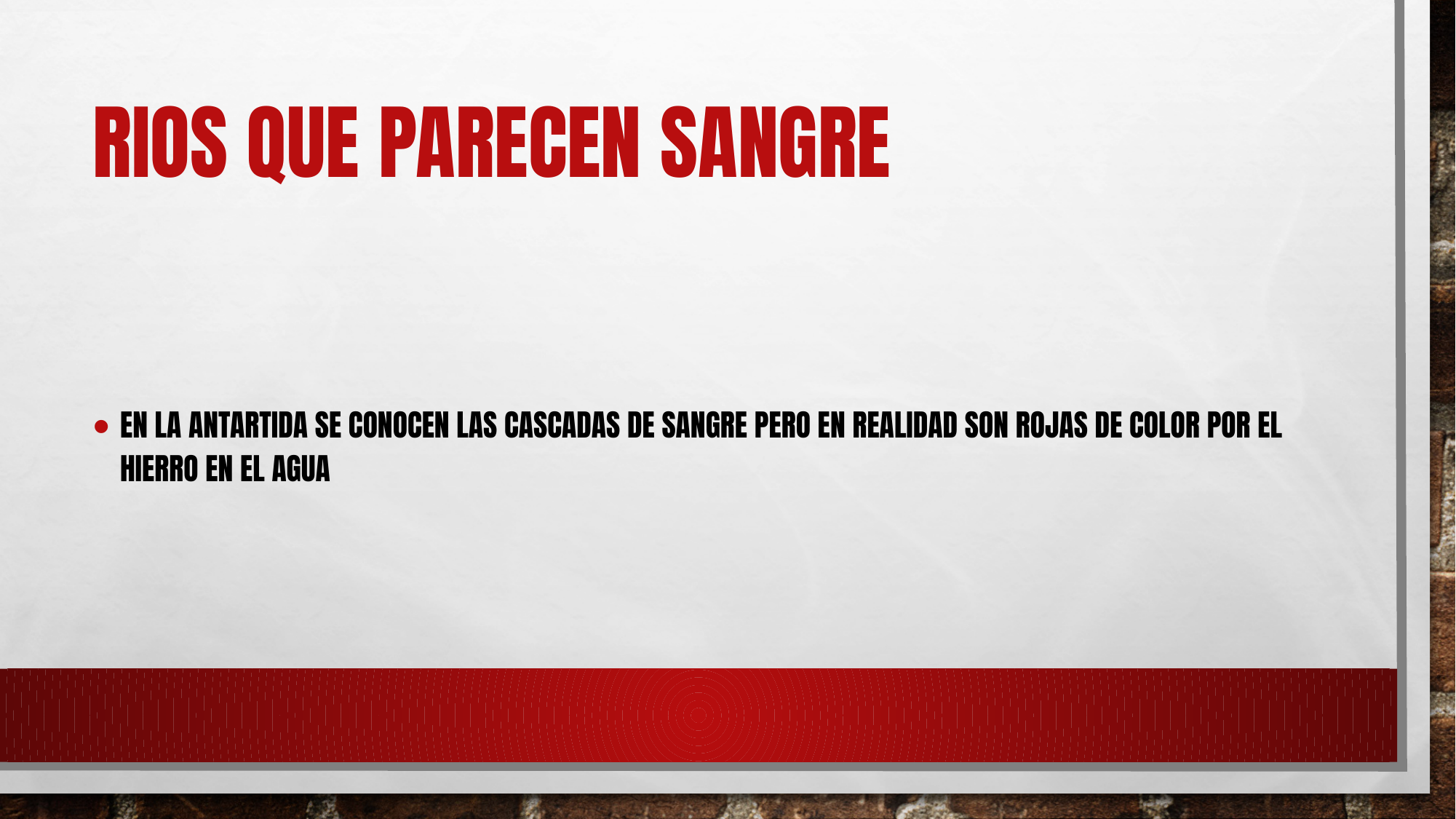

# RIOS QUE PARECEN SANGRE
EN LA ANTARTIDA SE CONOCEN LAS CASCADAS DE SANGRE PERO EN REALIDAD SON ROJAS DE COLOR POR EL HIERRO EN EL AGUA